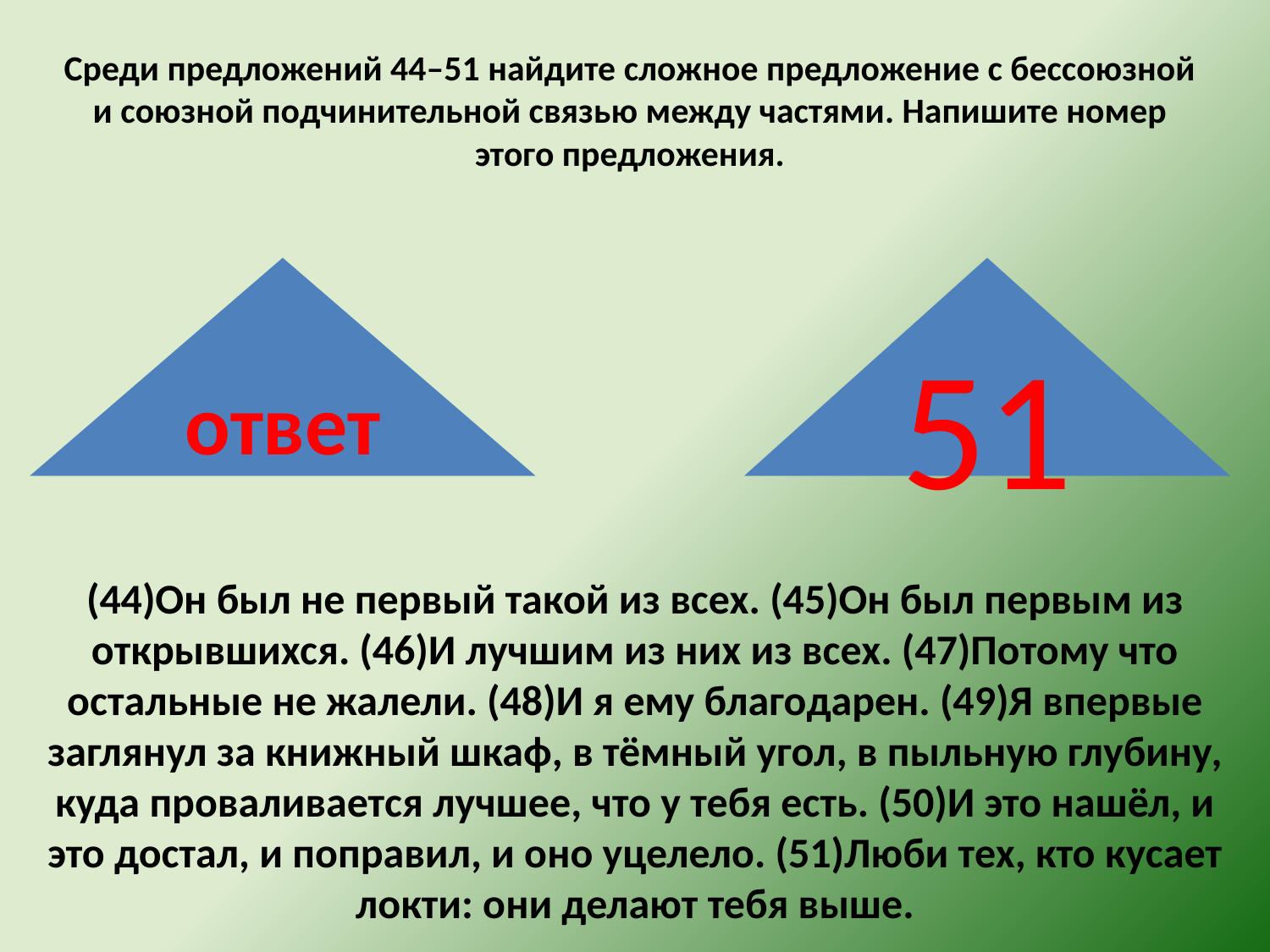

Среди предложений 44–51 найдите сложное предложение с бессоюзной и союзной подчинительной связью между частями. Напишите номер этого предложения.

ответ

51

(44)Он был не первый такой из всех. (45)Он был первым из открывшихся. (46)И лучшим из них из всех. (47)Потому что остальные не жалели. (48)И я ему благодарен. (49)Я впервые заглянул за книжный шкаф, в тёмный угол, в пыльную глубину, куда проваливается лучшее, что у тебя есть. (50)И это нашёл, и это достал, и поправил, и оно уцелело. (51)Люби тех, кто кусает локти: они делают тебя выше.